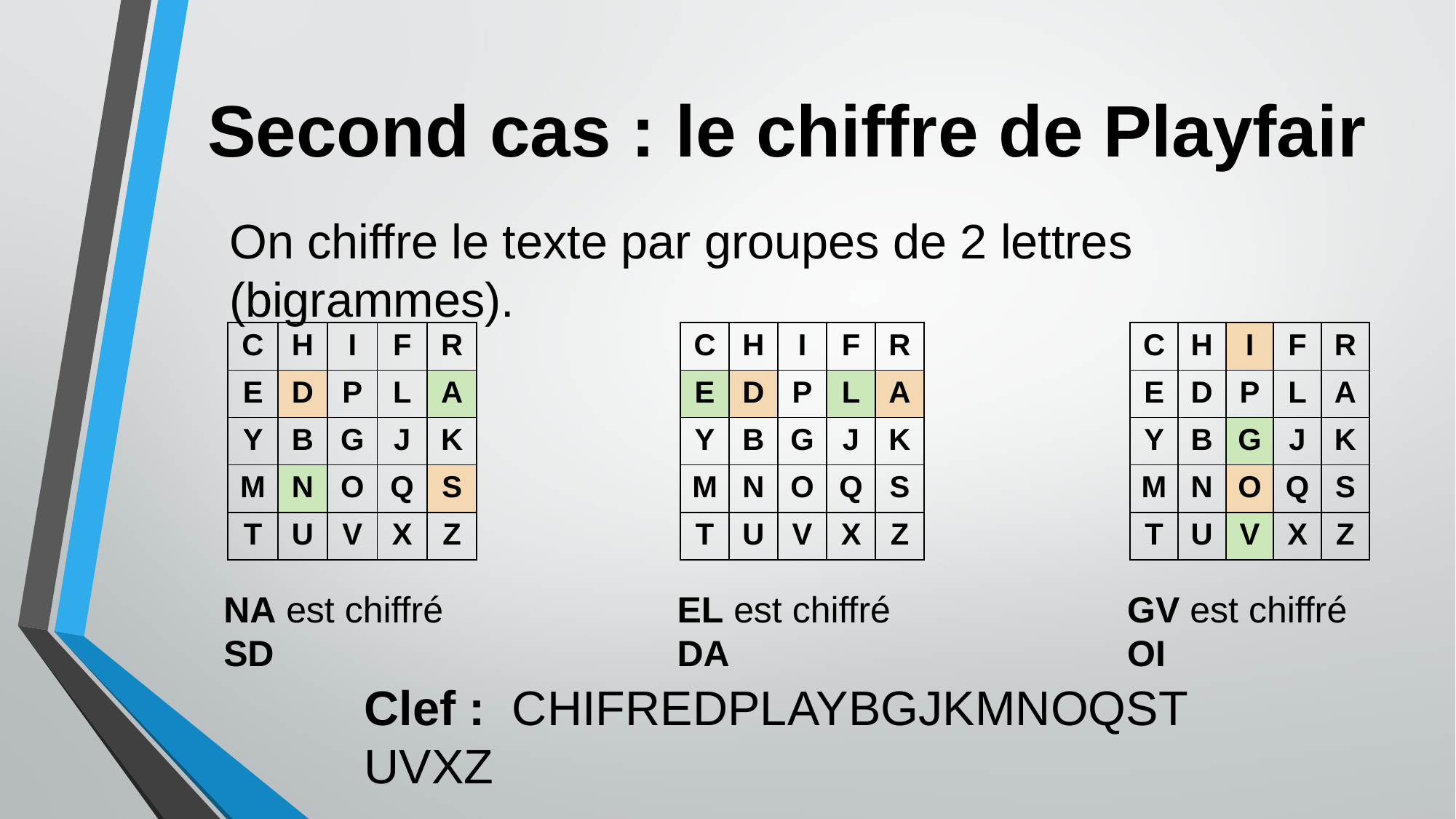

# Second cas : le chiffre de Playfair
On chiffre le texte par groupes de 2 lettres (bigrammes).
| C | H | I | F | R |
| --- | --- | --- | --- | --- |
| E | D | P | L | A |
| Y | B | G | J | K |
| M | N | O | Q | S |
| T | U | V | X | Z |
| C | H | I | F | R |
| --- | --- | --- | --- | --- |
| E | D | P | L | A |
| Y | B | G | J | K |
| M | N | O | Q | S |
| T | U | V | X | Z |
| C | H | I | F | R |
| --- | --- | --- | --- | --- |
| E | D | P | L | A |
| Y | B | G | J | K |
| M | N | O | Q | S |
| T | U | V | X | Z |
NA est chiffré SD
EL est chiffré DA
GV est chiffré OI
Clef :  CHIFREDPLAYBGJKMNOQSTUVXZ